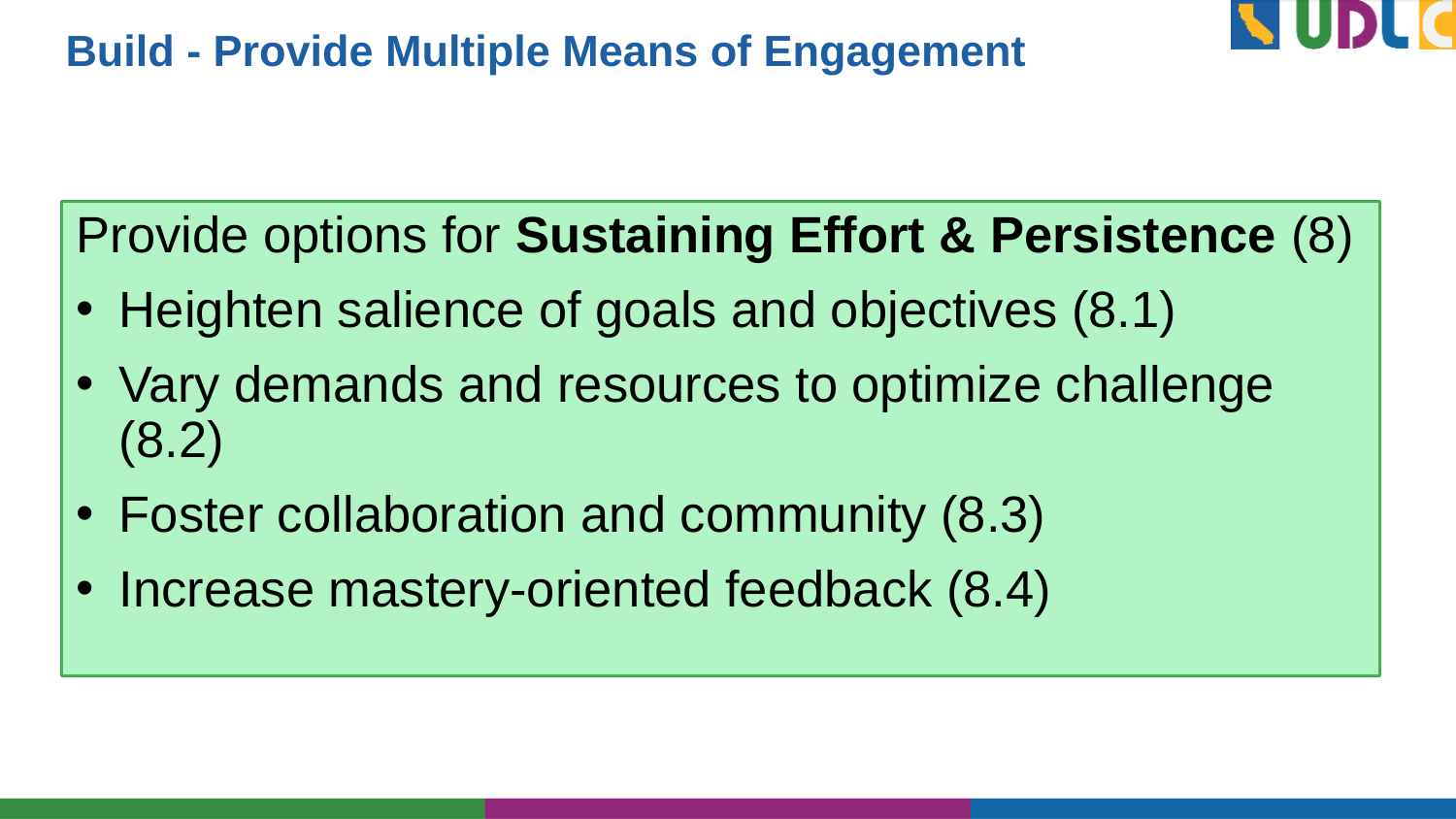

# Build - Provide Multiple Means of Engagement
Provide options for Sustaining Effort & Persistence (8)
Heighten salience of goals and objectives (8.1)
Vary demands and resources to optimize challenge (8.2)
Foster collaboration and community (8.3)
Increase mastery-oriented feedback (8.4)